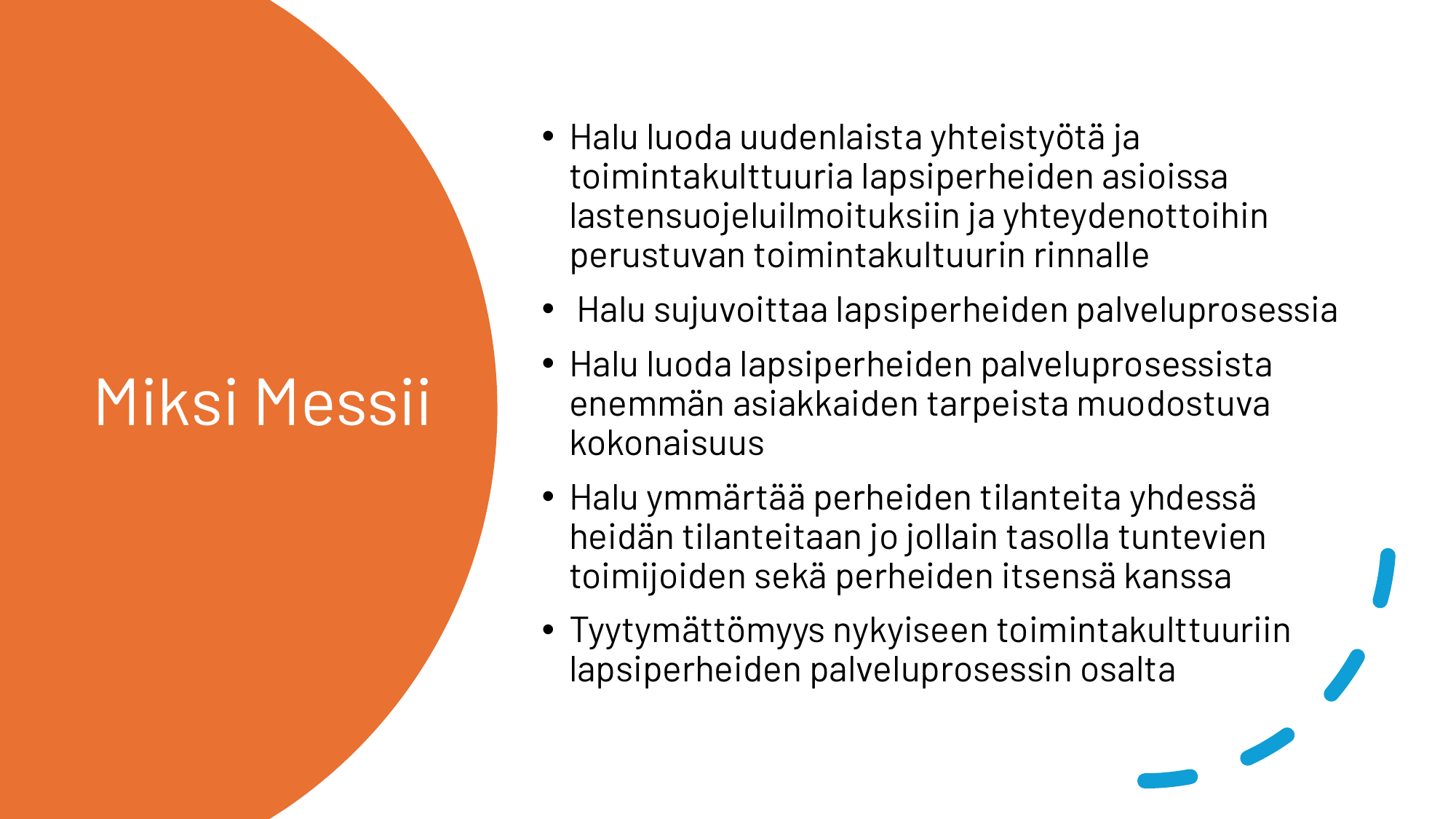

Halu luoda uudenlaista yhteistyötä ja toimintakulttuuria lapsiperheiden asioissa lastensuojeluilmoituksiin ja yhteydenottoihin perustuvan toimintakultuurin rinnalle
 Halu sujuvoittaa lapsiperheiden palveluprosessia
Halu luoda lapsiperheiden palveluprosessista enemmän asiakkaiden tarpeista muodostuva kokonaisuus
Halu ymmärtää perheiden tilanteita yhdessä heidän tilanteitaan jo jollain tasolla tuntevien toimijoiden sekä perheiden itsensä kanssa
Tyytymättömyys nykyiseen toimintakulttuuriin lapsiperheiden palveluprosessin osalta
# Miksi Messii